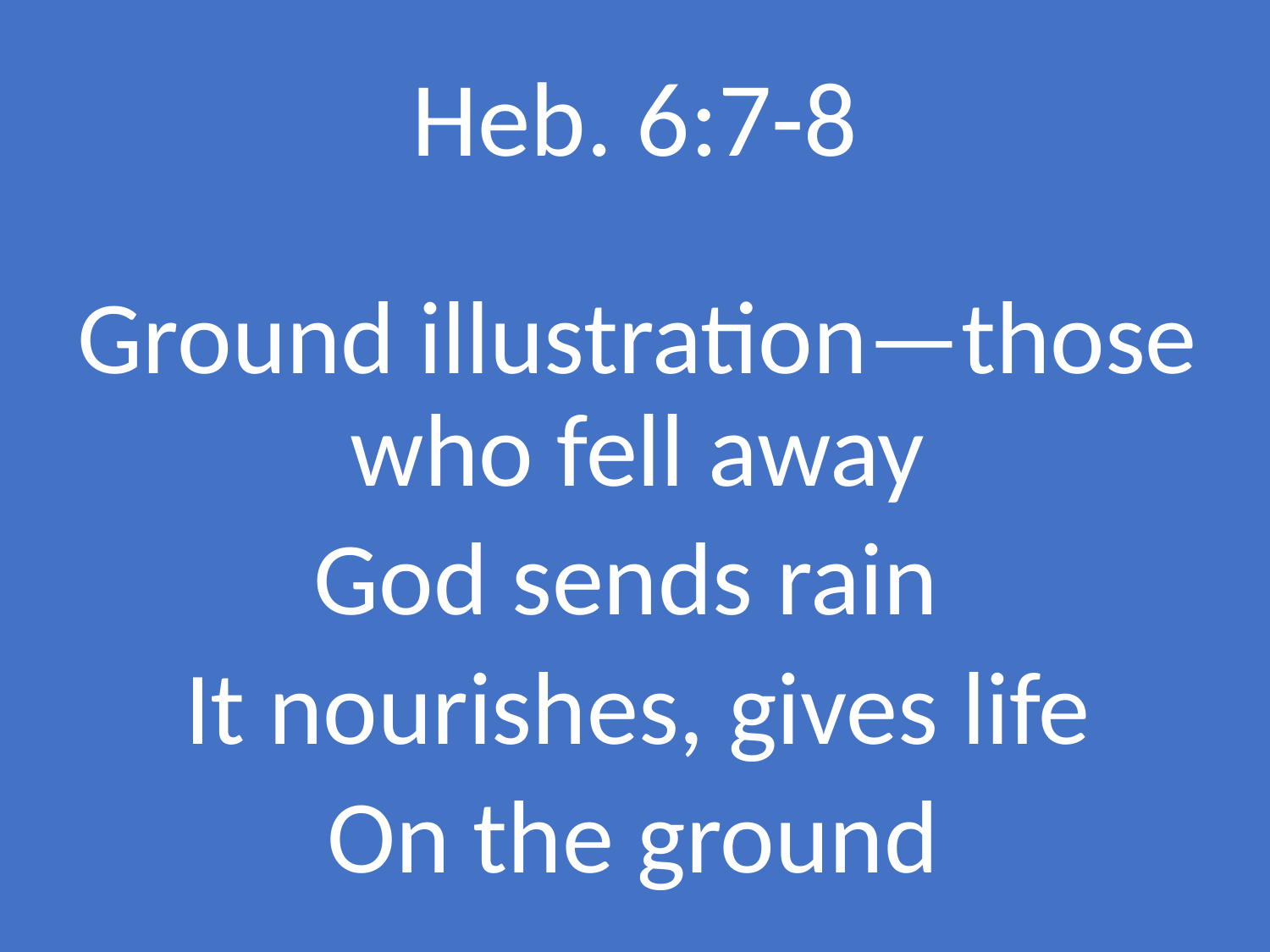

# Heb. 6:7-8
Ground illustration—those who fell away
God sends rain
It nourishes, gives life
On the ground